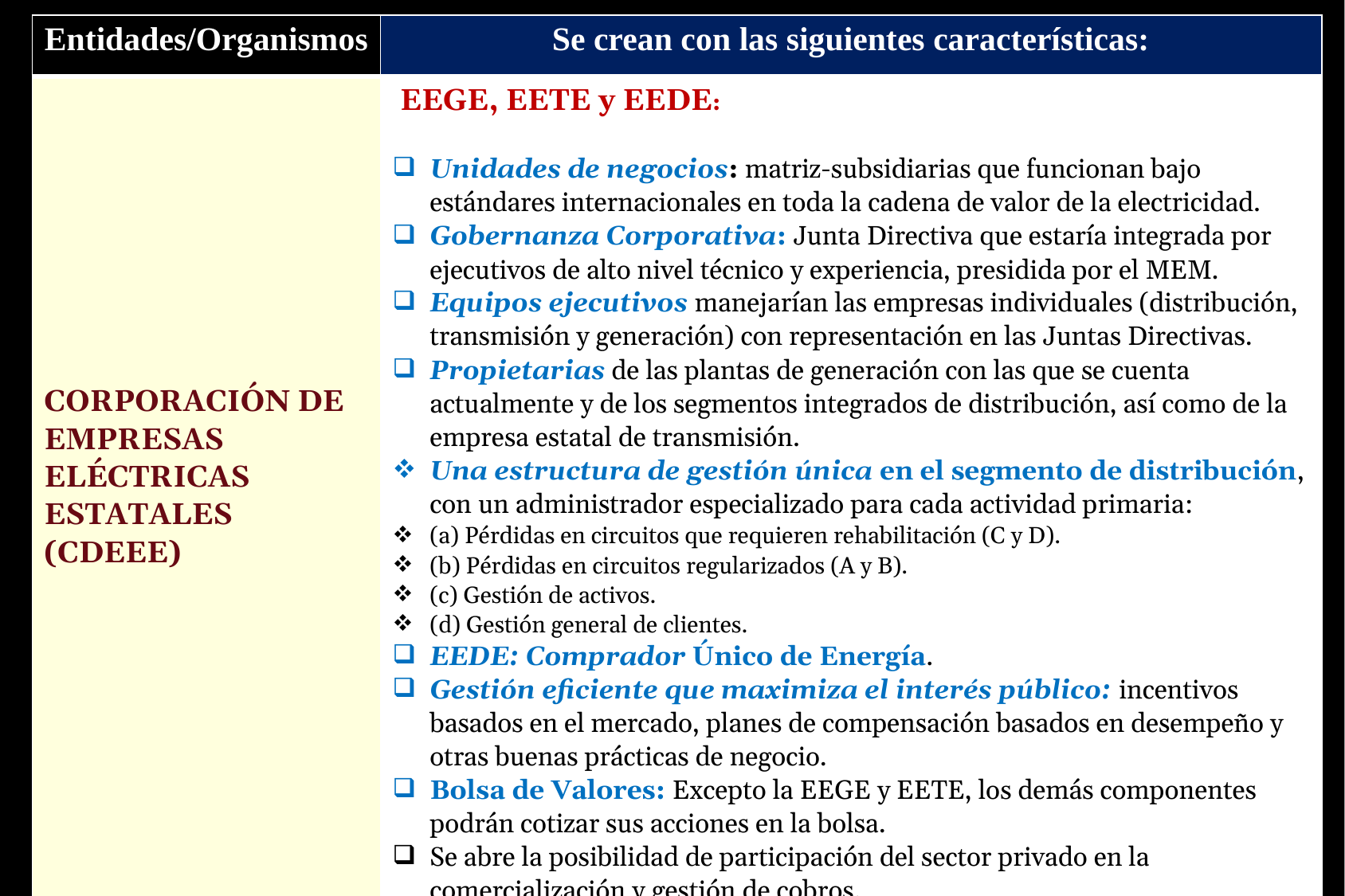

| Entidades/Organismos | Se crean con las siguientes características: |
| --- | --- |
| CORPORACIÓN DE EMPRESAS ELÉCTRICAS ESTATALES (CDEEE) | EEGE, EETE y EEDE: Unidades de negocios: matriz-subsidiarias que funcionan bajo estándares internacionales en toda la cadena de valor de la electricidad. Gobernanza Corporativa: Junta Directiva que estaría integrada por ejecutivos de alto nivel técnico y experiencia, presidida por el MEM. Equipos ejecutivos manejarían las empresas individuales (distribución, transmisión y generación) con representación en las Juntas Directivas. Propietarias de las plantas de generación con las que se cuenta actualmente y de los segmentos integrados de distribución, así como de la empresa estatal de transmisión. Una estructura de gestión única en el segmento de distribución, con un administrador especializado para cada actividad primaria: (a) Pérdidas en circuitos que requieren rehabilitación (C y D). (b) Pérdidas en circuitos regularizados (A y B). (c) Gestión de activos. (d) Gestión general de clientes. EEDE: Comprador Único de Energía. Gestión eficiente que maximiza el interés público: incentivos basados en el mercado, planes de compensación basados en desempeño y otras buenas prácticas de negocio. Bolsa de Valores: Excepto la EEGE y EETE, los demás componentes podrán cotizar sus acciones en la bolsa. Se abre la posibilidad de participación del sector privado en la comercialización y gestión de cobros. |